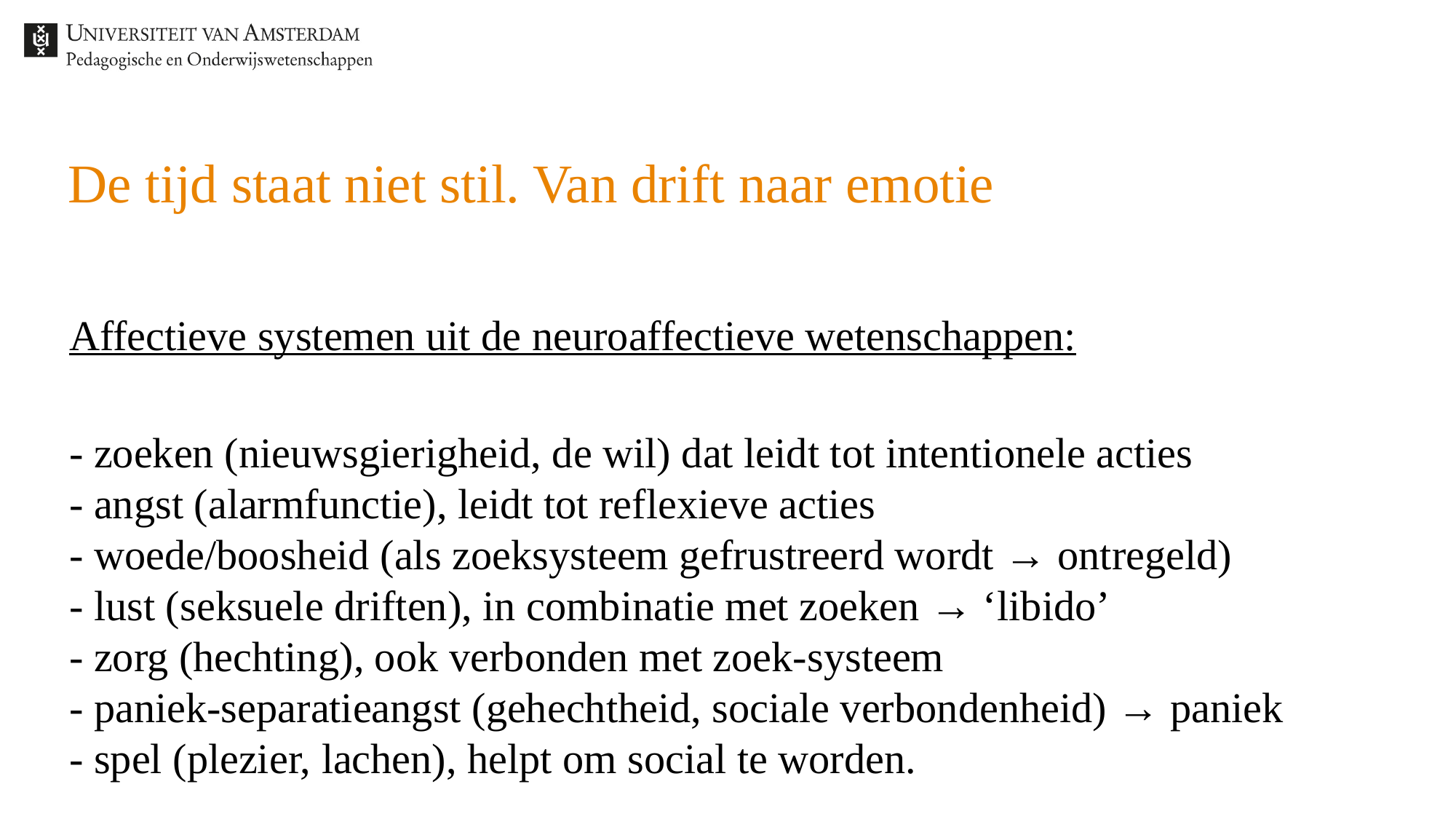

# De tijd staat niet stil. Van drift naar emotie

Affectieve systemen uit de neuroaffectieve wetenschappen:

- zoeken (nieuwsgierigheid, de wil) dat leidt tot intentionele acties
- angst (alarmfunctie), leidt tot reflexieve acties
- woede/boosheid (als zoeksysteem gefrustreerd wordt → ontregeld)
- lust (seksuele driften), in combinatie met zoeken → ‘libido’
- zorg (hechting), ook verbonden met zoek-systeem
- paniek-separatieangst (gehechtheid, sociale verbondenheid) → paniek
- spel (plezier, lachen), helpt om social te worden.